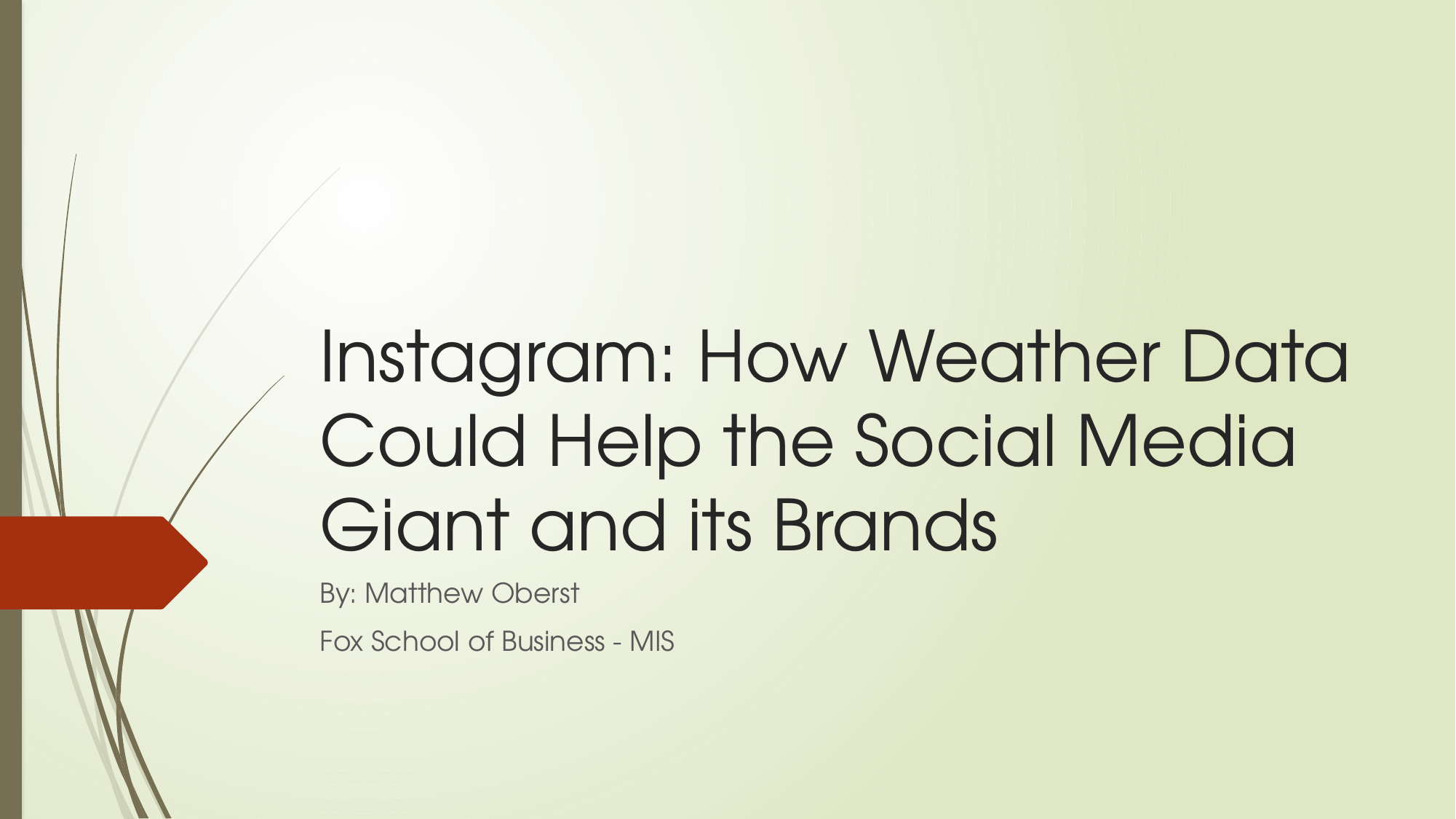

# Instagram: How Weather Data Could Help the Social Media Giant and its Brands
By: Matthew Oberst
Fox School of Business - MIS